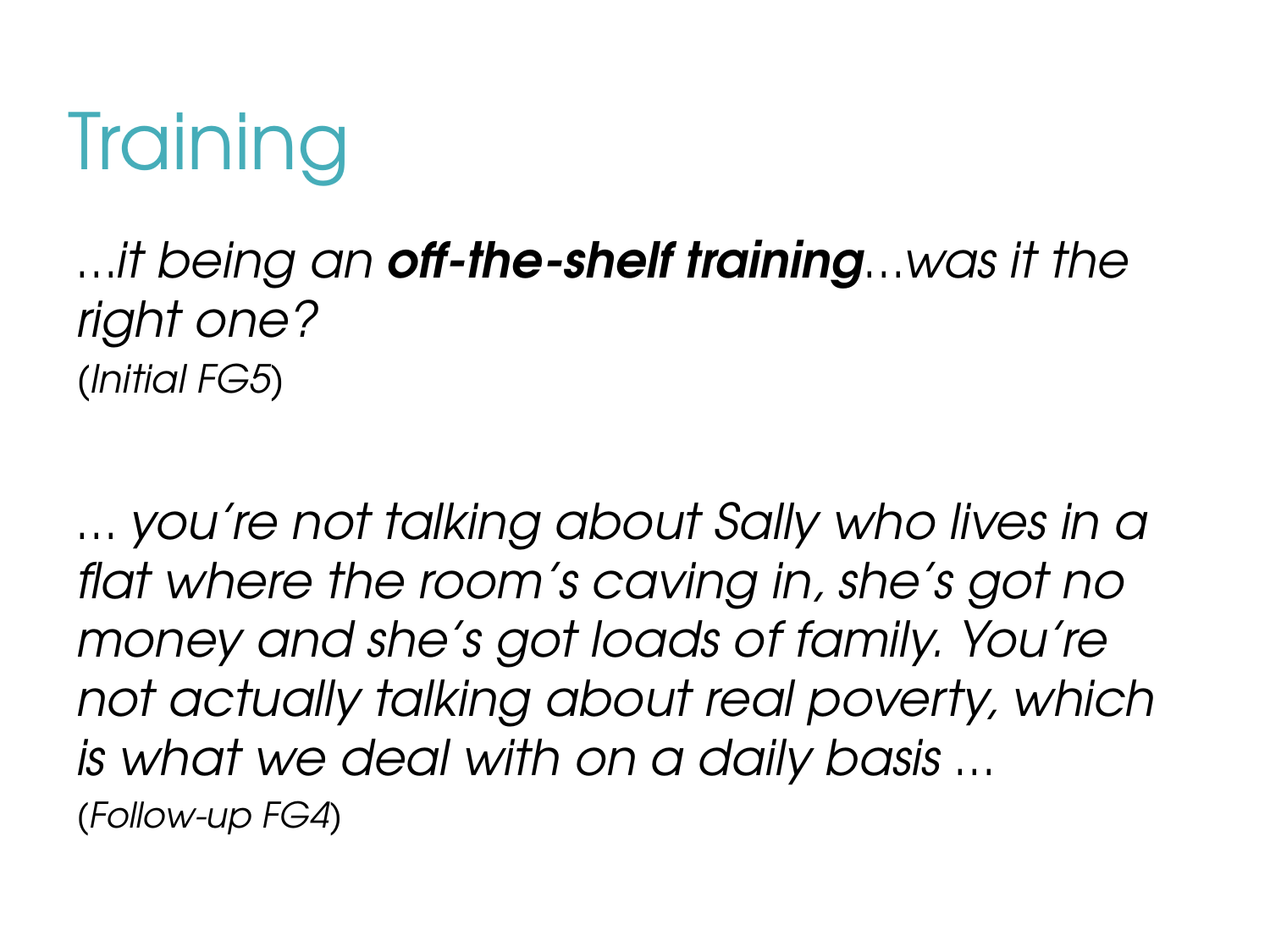

Training
…it being an off-the-shelf training…was it the right one?
(Initial FG5)

… you’re not talking about Sally who lives in a flat where the room’s caving in, she’s got no money and she’s got loads of family. You’re not actually talking about real poverty, which is what we deal with on a daily basis …
(Follow-up FG4)